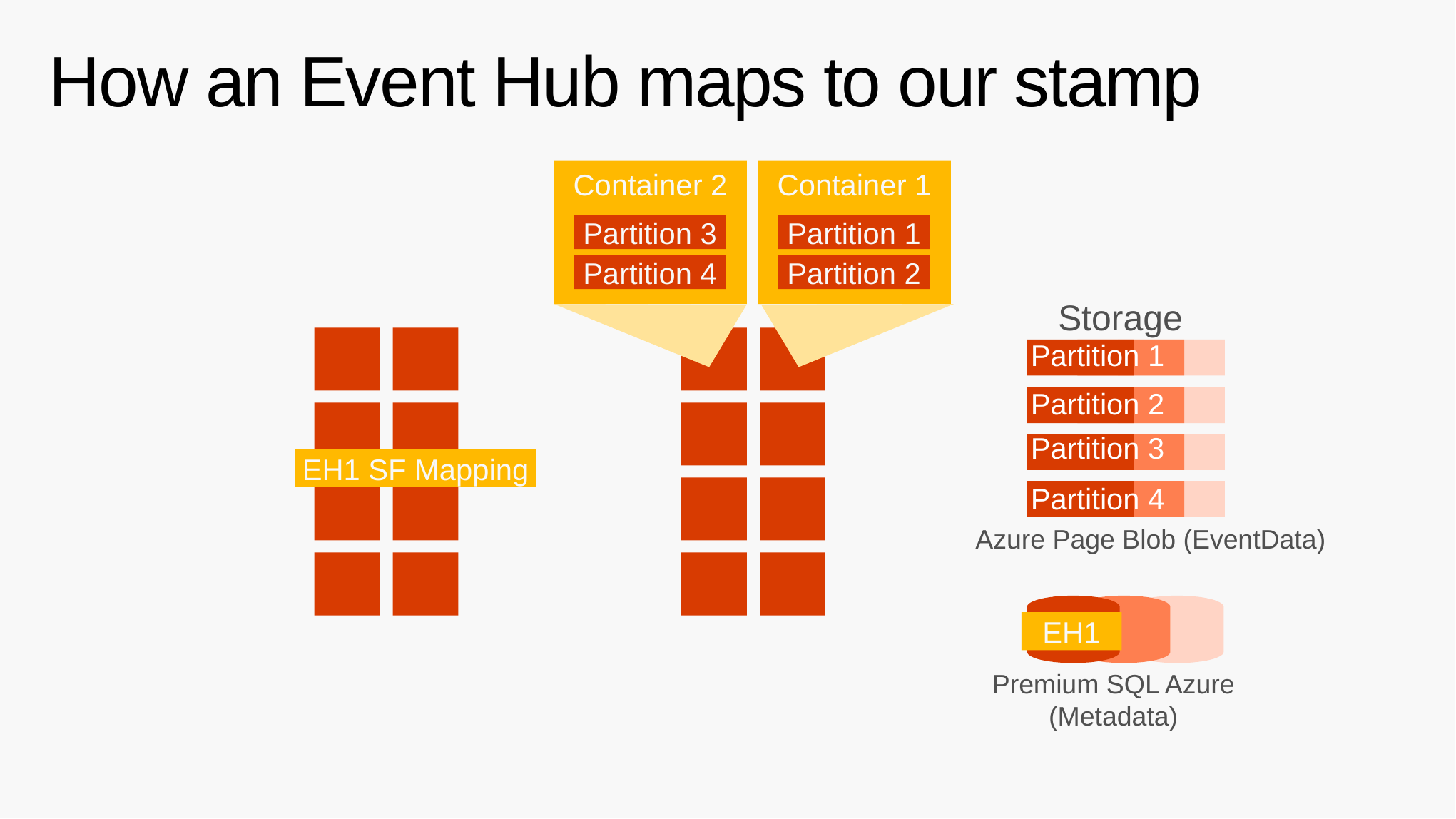

# How an Event Hub maps to our stamp
Container 2
Partition 3
Partition 4

Container 1
Partition 1
Partition 2
Storage

Partition 1

Partition 2

Partition 3

EH1 SF Mapping
Partition 4

Azure Page Blob (EventData)

EH1
Premium SQL Azure
(Metadata)